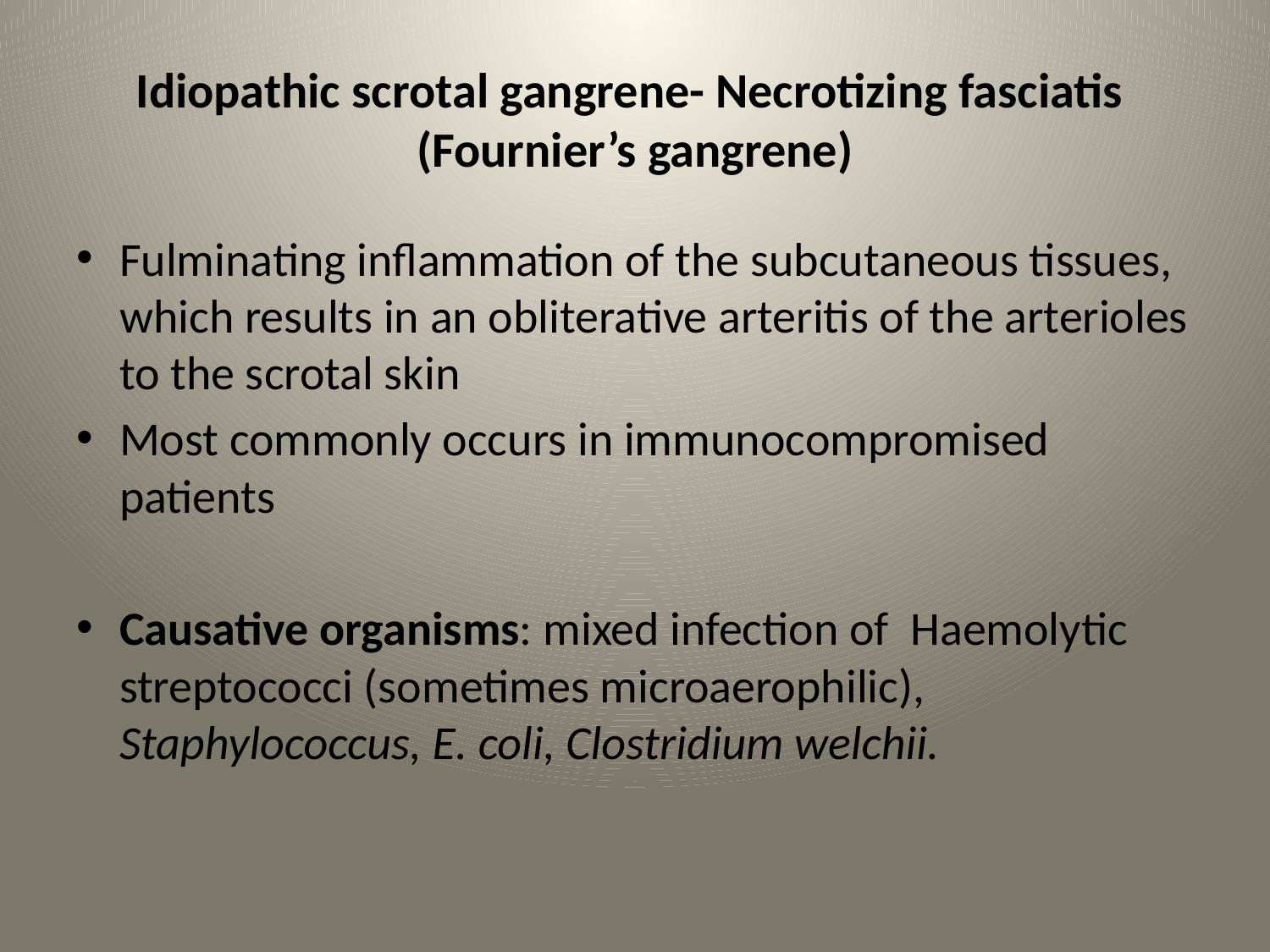

# Idiopathic scrotal gangrene- Necrotizing fasciatis  (Fournier’s gangrene)
Fulminating inflammation of the subcutaneous tissues, which results in an obliterative arteritis of the arterioles to the scrotal skin
Most commonly occurs in immunocompromised patients

Causative organisms: mixed infection of  Haemolytic streptococci (sometimes microaerophilic), Staphylococcus, E. coli, Clostridium welchii.